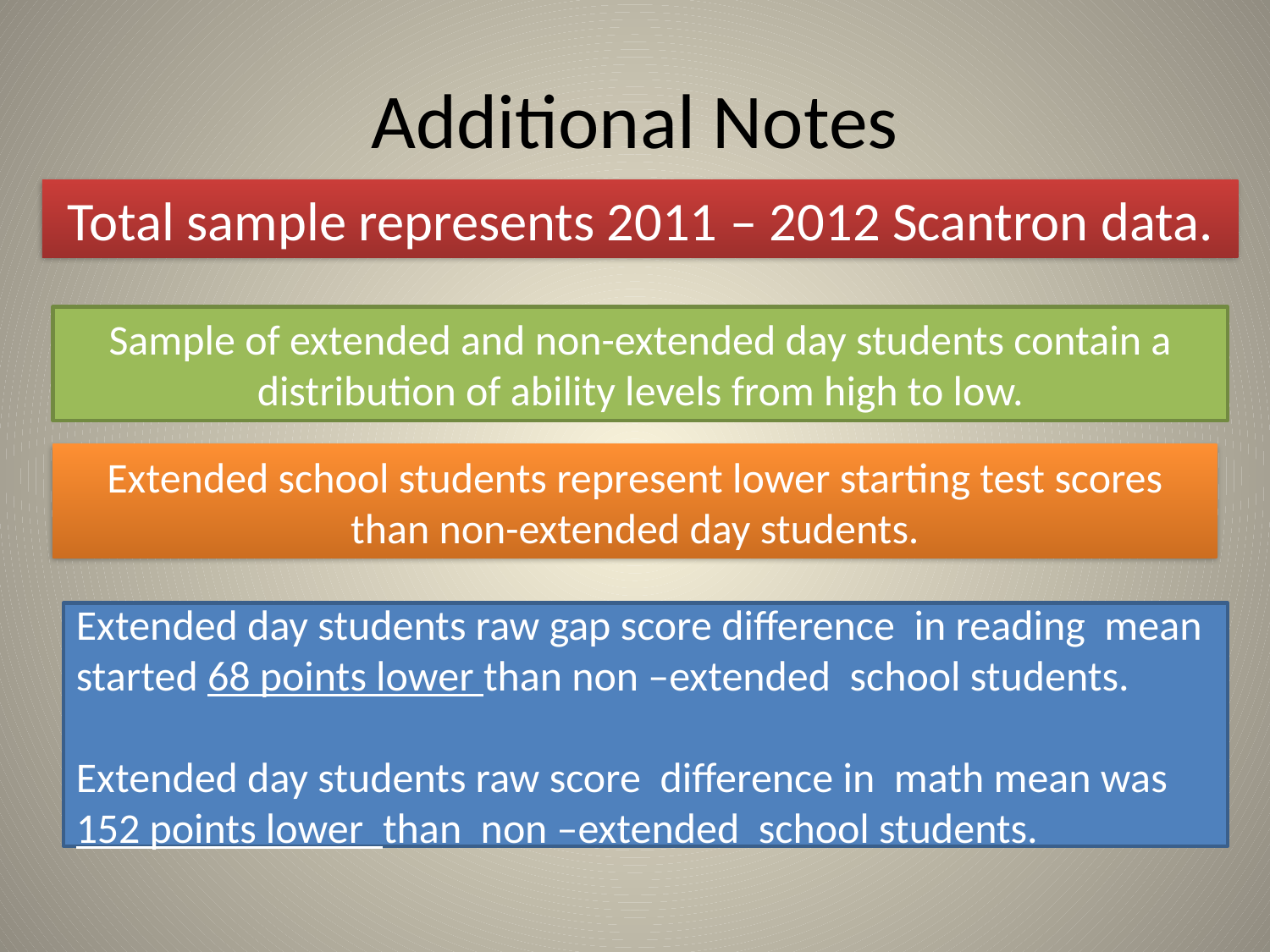

# Additional Notes
Total sample represents 2011 – 2012 Scantron data.
Sample of extended and non-extended day students contain a distribution of ability levels from high to low.
Extended school students represent lower starting test scores than non-extended day students.
Extended day students raw gap score difference  in reading  mean started 68 points lower than non –extended  school students.

Extended day students raw score  difference in  math mean was 152 points lower  than  non –extended  school students.